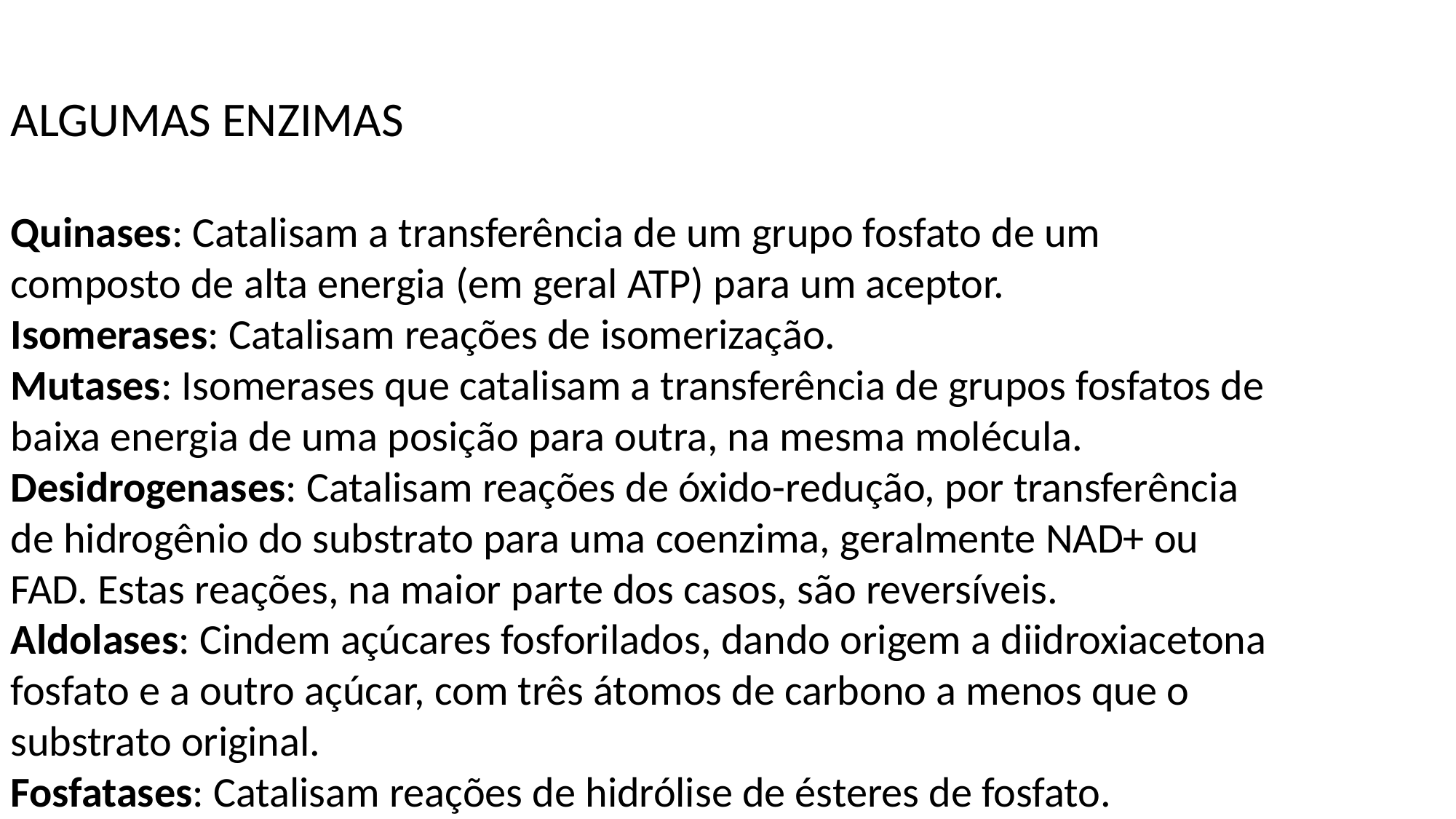

ALGUMAS ENZIMAS

Quinases: Catalisam a transferência de um grupo fosfato de um composto de alta energia (em geral ATP) para um aceptor.
Isomerases: Catalisam reações de isomerização.
Mutases: Isomerases que catalisam a transferência de grupos fosfatos de baixa energia de uma posição para outra, na mesma molécula.
Desidrogenases: Catalisam reações de óxido-redução, por transferência de hidrogênio do substrato para uma coenzima, geralmente NAD+ ou FAD. Estas reações, na maior parte dos casos, são reversíveis.
Aldolases: Cindem açúcares fosforilados, dando origem a diidroxiacetona fosfato e a outro açúcar, com três átomos de carbono a menos que o substrato original.
Fosfatases: Catalisam reações de hidrólise de ésteres de fosfato.